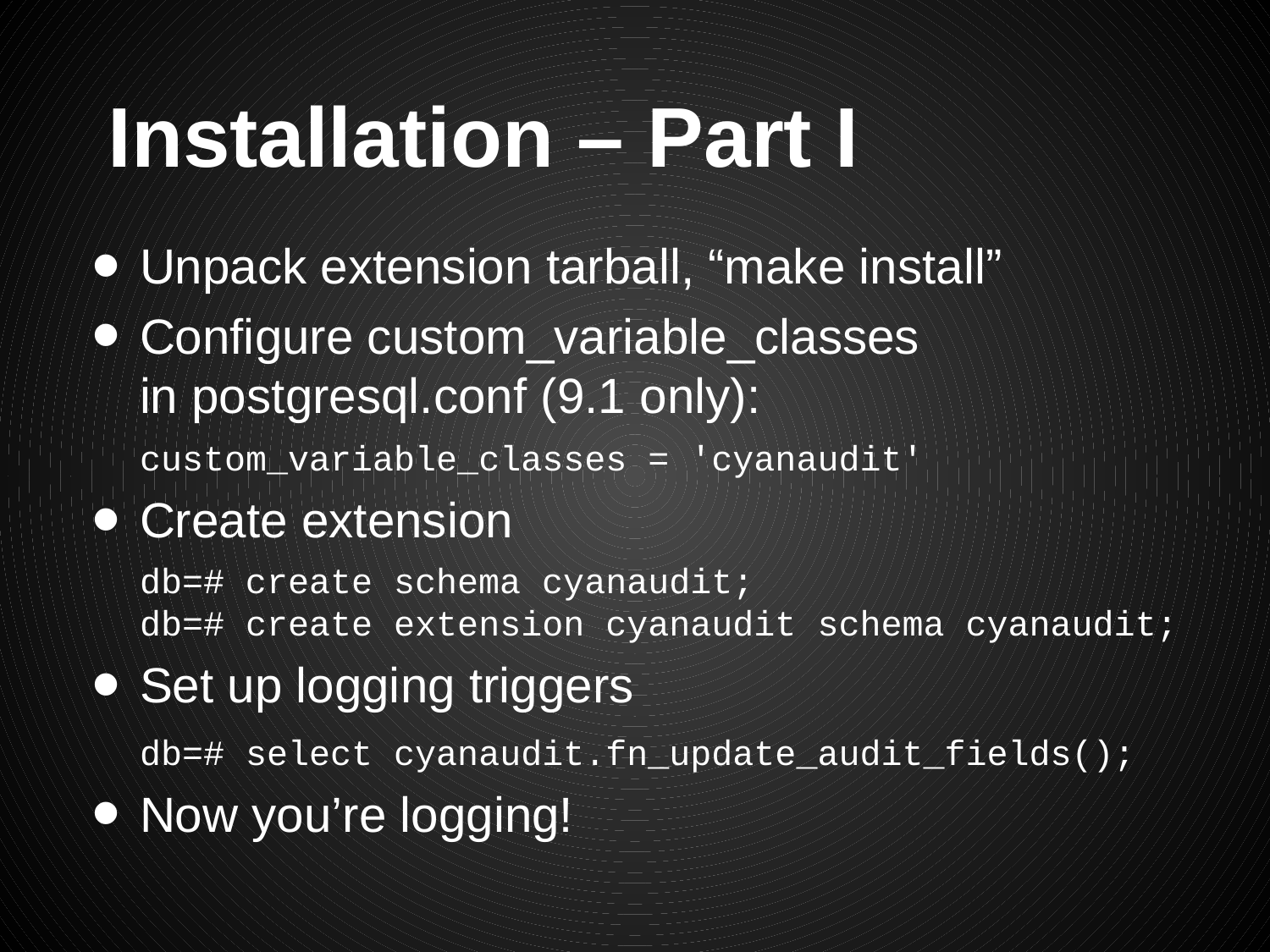

# Installation – Part I
Unpack extension tarball, “make install”
Configure custom_variable_classes
in postgresql.conf (9.1 only):
custom_variable_classes = 'cyanaudit'
Create extension
db=# create schema cyanaudit;
db=# create extension cyanaudit schema cyanaudit;
Set up logging triggers
db=# select cyanaudit.fn_update_audit_fields();
Now you’re logging!